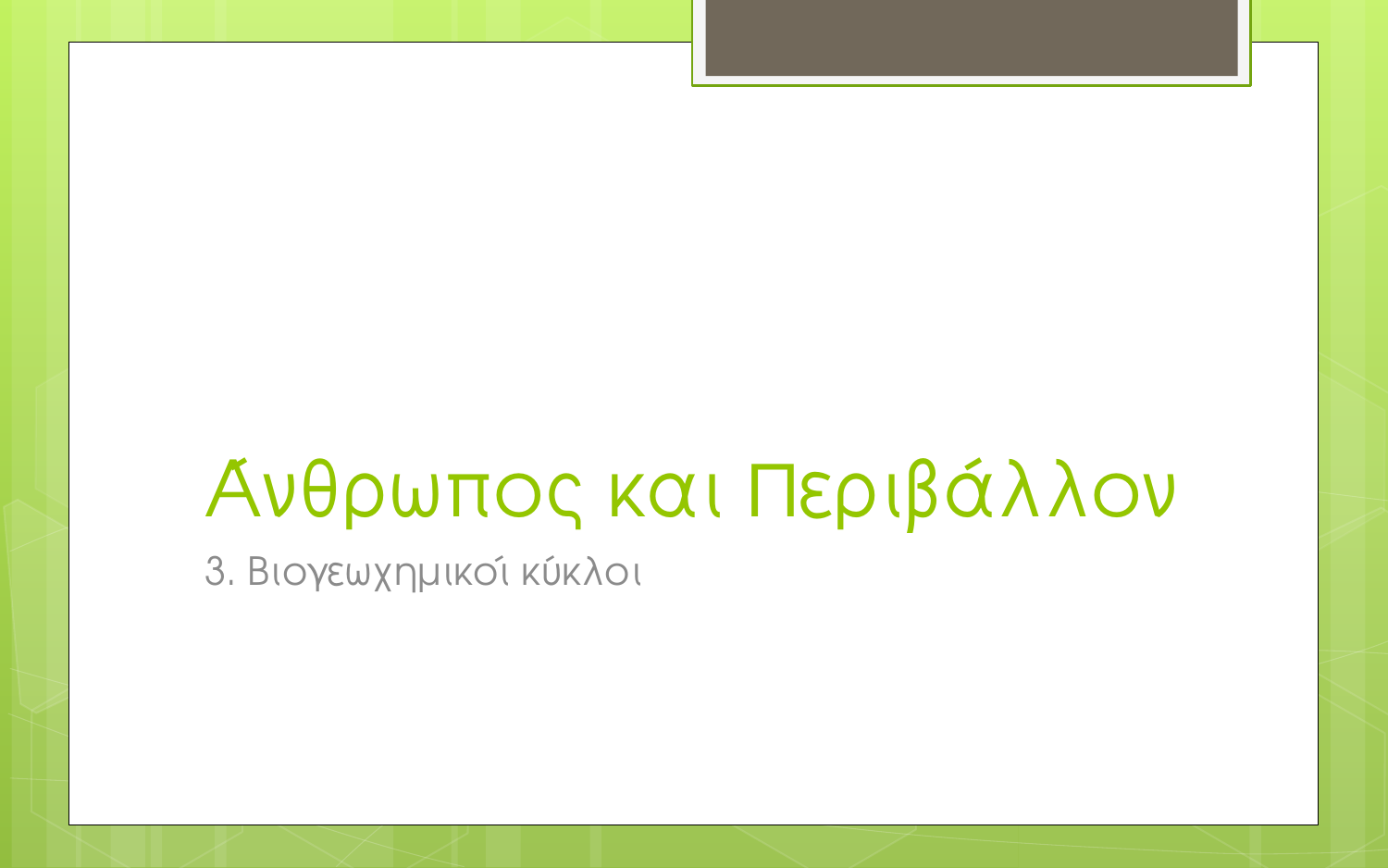

# Άνθρωπος και Περιβάλλον
3. Βιογεωχημικοί κύκλοι